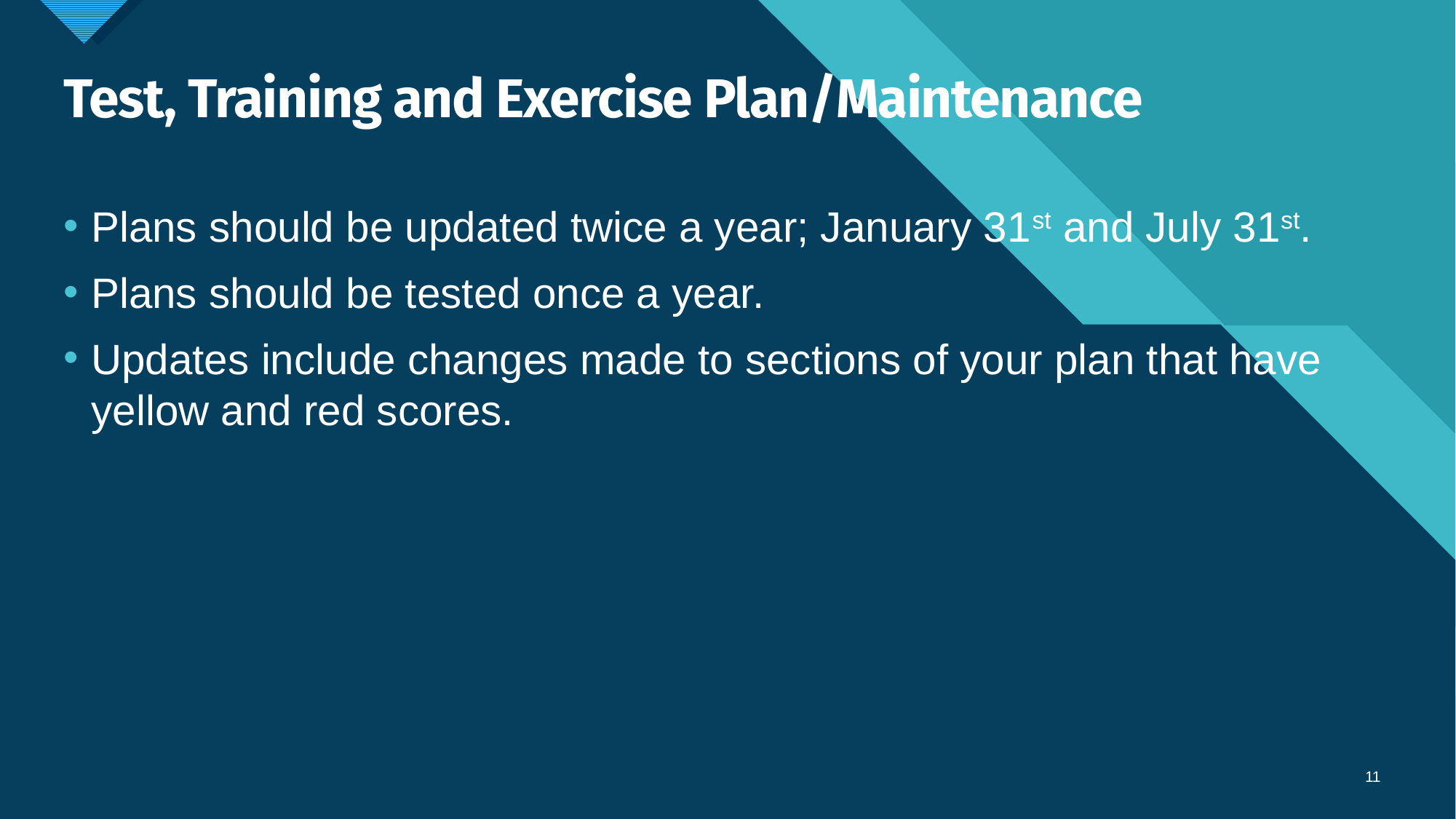

# Test, Training and Exercise Plan/Maintenance
Plans should be updated twice a year; January 31st and July 31st.
Plans should be tested once a year.
Updates include changes made to sections of your plan that have yellow and red scores.

11